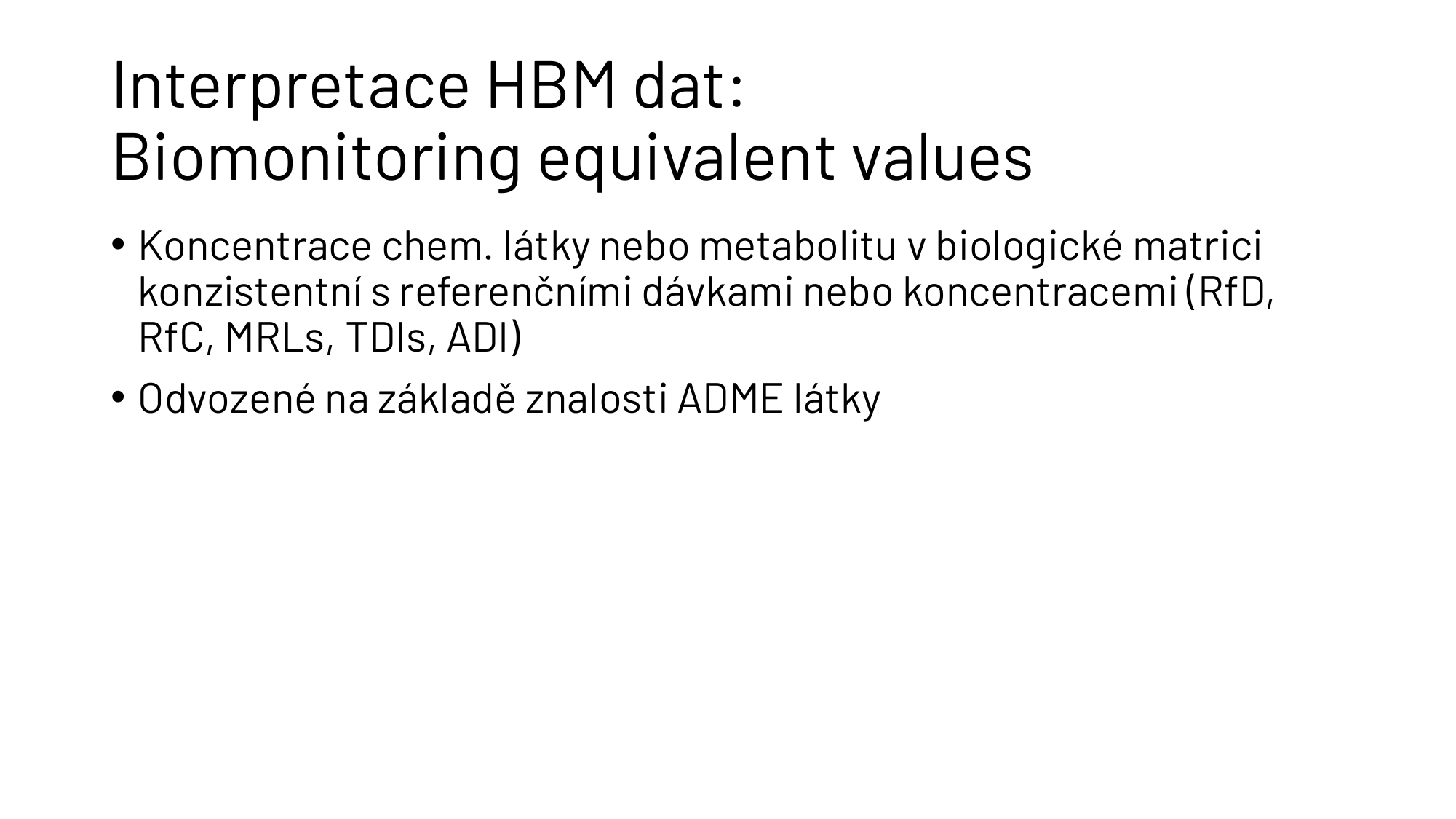

# Interpretace HBM dat: Biomonitoring equivalent values
Koncentrace chem. látky nebo metabolitu v biologické matrici konzistentní s referenčními dávkami nebo koncentracemi (RfD, RfC, MRLs, TDIs, ADI)
Odvozené na základě znalosti ADME látky